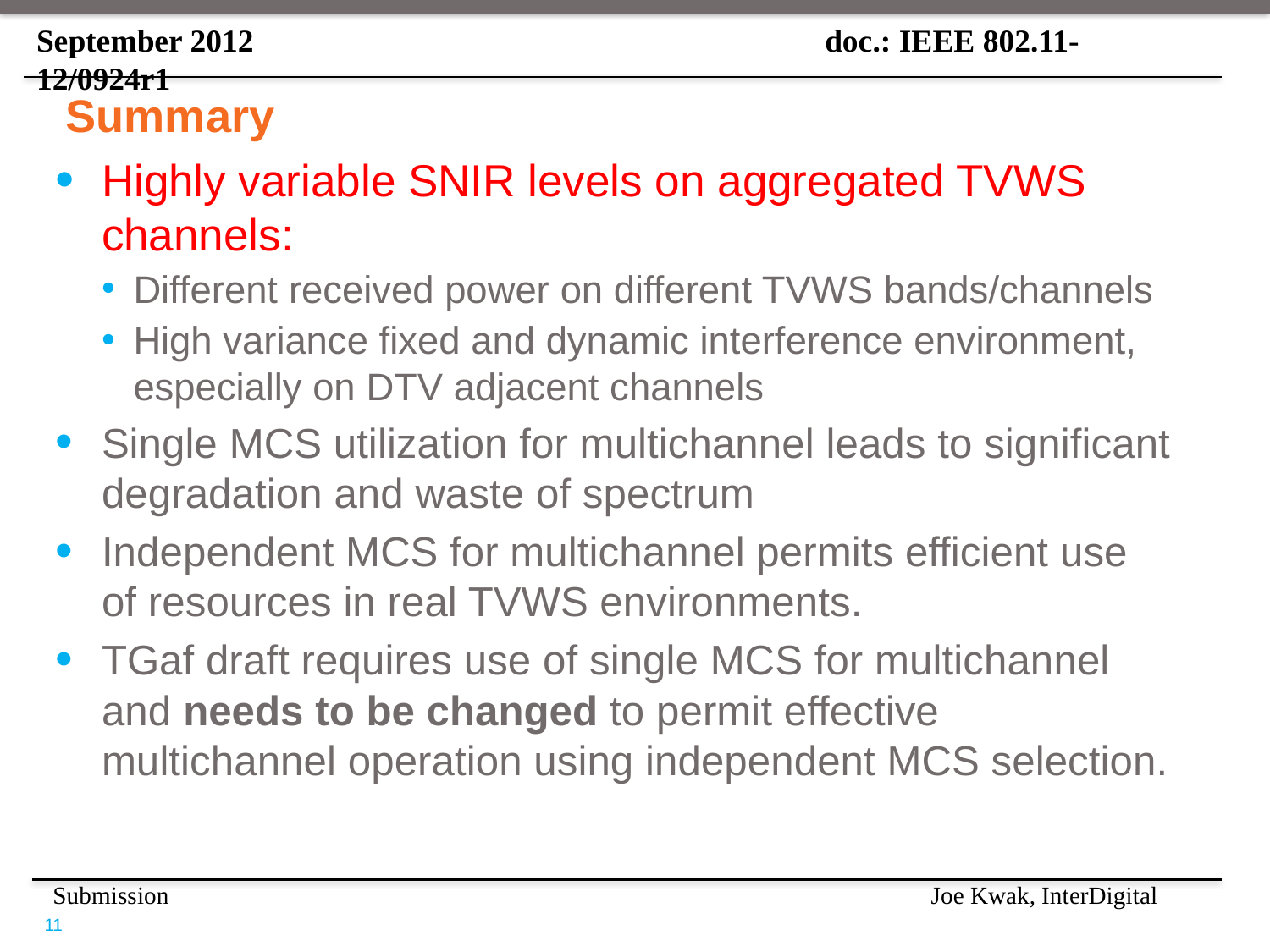

# Summary
Highly variable SNIR levels on aggregated TVWS channels:
Different received power on different TVWS bands/channels
High variance fixed and dynamic interference environment, especially on DTV adjacent channels
Single MCS utilization for multichannel leads to significant degradation and waste of spectrum
Independent MCS for multichannel permits efficient use of resources in real TVWS environments.
TGaf draft requires use of single MCS for multichannel and needs to be changed to permit effective multichannel operation using independent MCS selection.